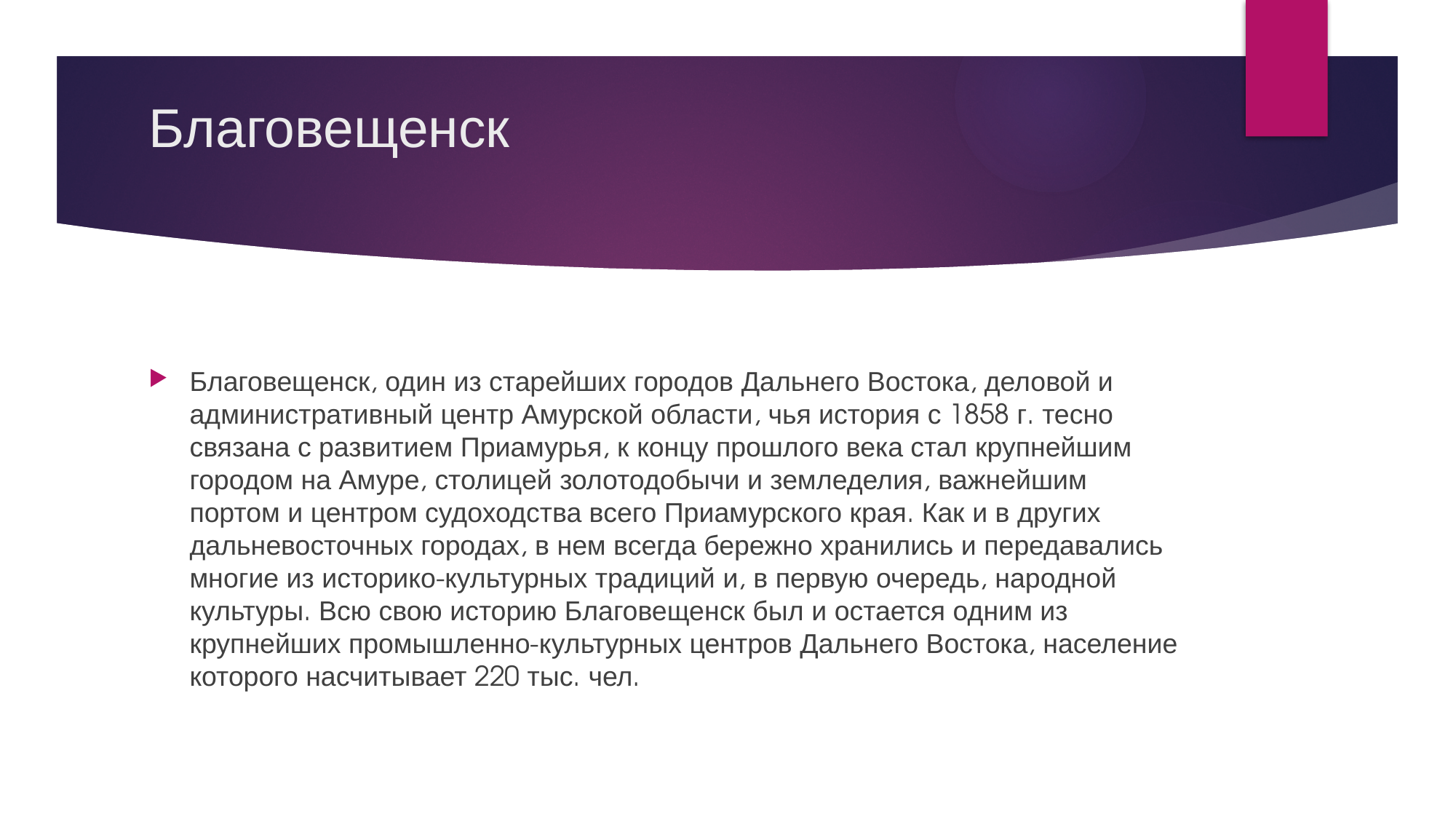

# Благовещенск

Благовещенск, один из старейших городов Дальнего Востока, деловой и административный центр Амурской области, чья история с 1858 г. тесно связана с развитием Приамурья, к концу прошлого века стал крупнейшим городом на Амуре, столицей золотодобычи и земледелия, важнейшим портом и центром судоходства всего Приамурского края. Как и в других дальневосточных городах, в нем всегда бережно хранились и передавались многие из историко-культурных традиций и, в первую очередь, народной культуры. Всю свою историю Благовещенск был и остается одним из крупнейших промышленно-культурных центров Дальнего Востока, население которого насчитывает 220 тыс. чел.